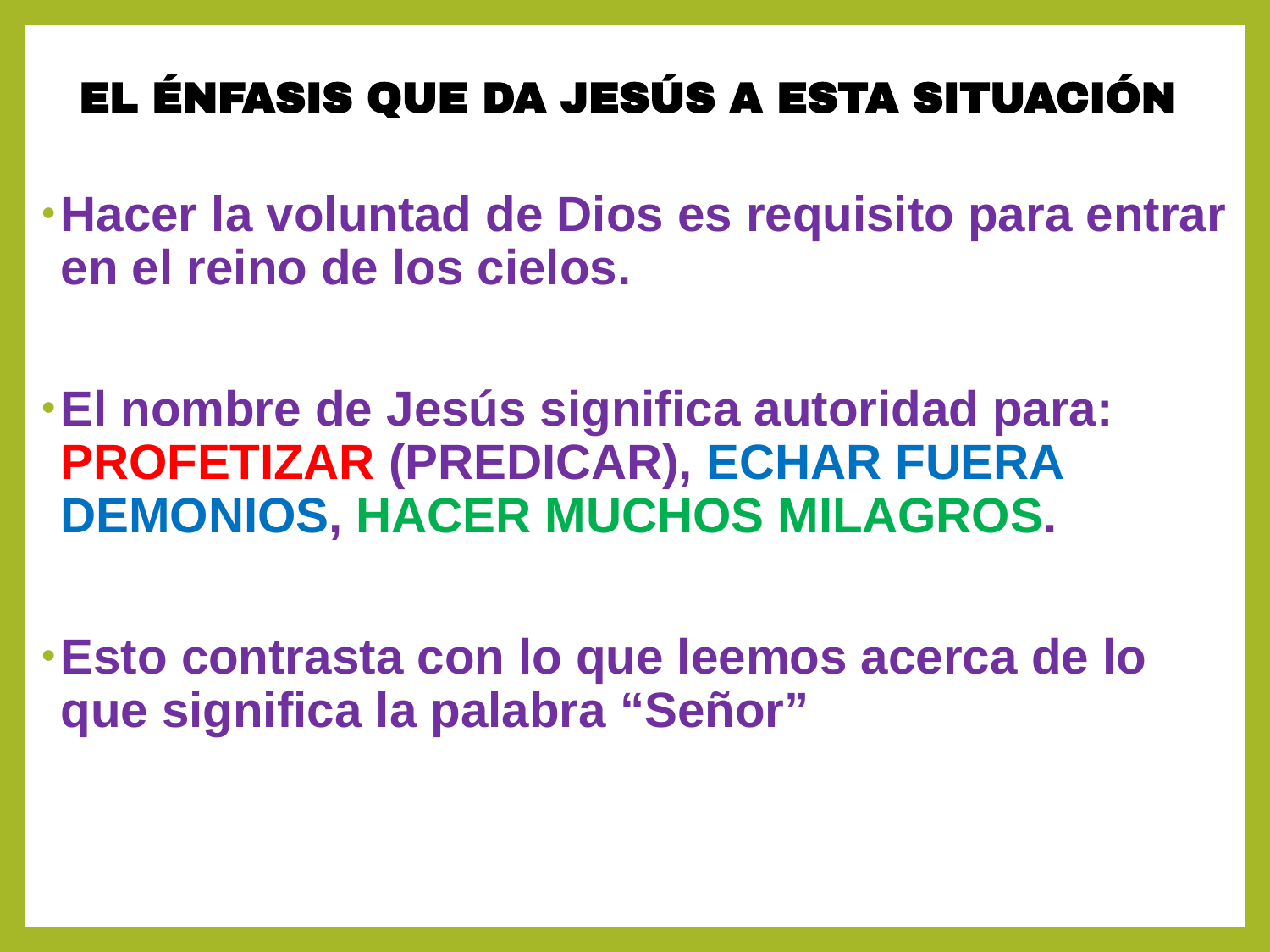

# El énfasis que da Jesús a esta situación
Hacer la voluntad de Dios es requisito para entrar en el reino de los cielos.

El nombre de Jesús significa autoridad para: PROFETIZAR (PREDICAR), ECHAR FUERA DEMONIOS, HACER MUCHOS MILAGROS.

Esto contrasta con lo que leemos acerca de lo que significa la palabra “Señor”